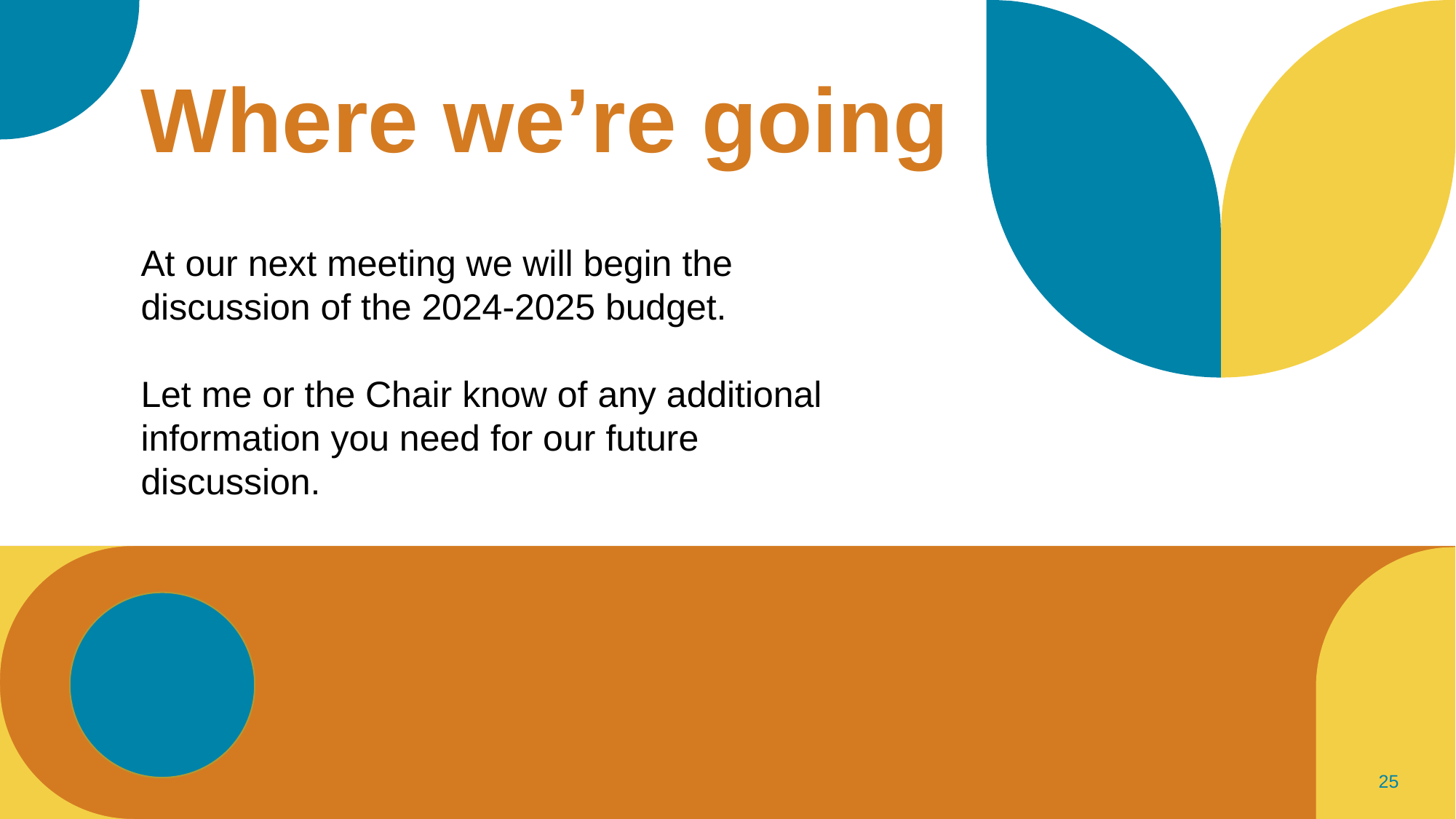

# Where we’re going
At our next meeting we will begin the discussion of the 2024-2025 budget.

Let me or the Chair know of any additional information you need for our future discussion.
25